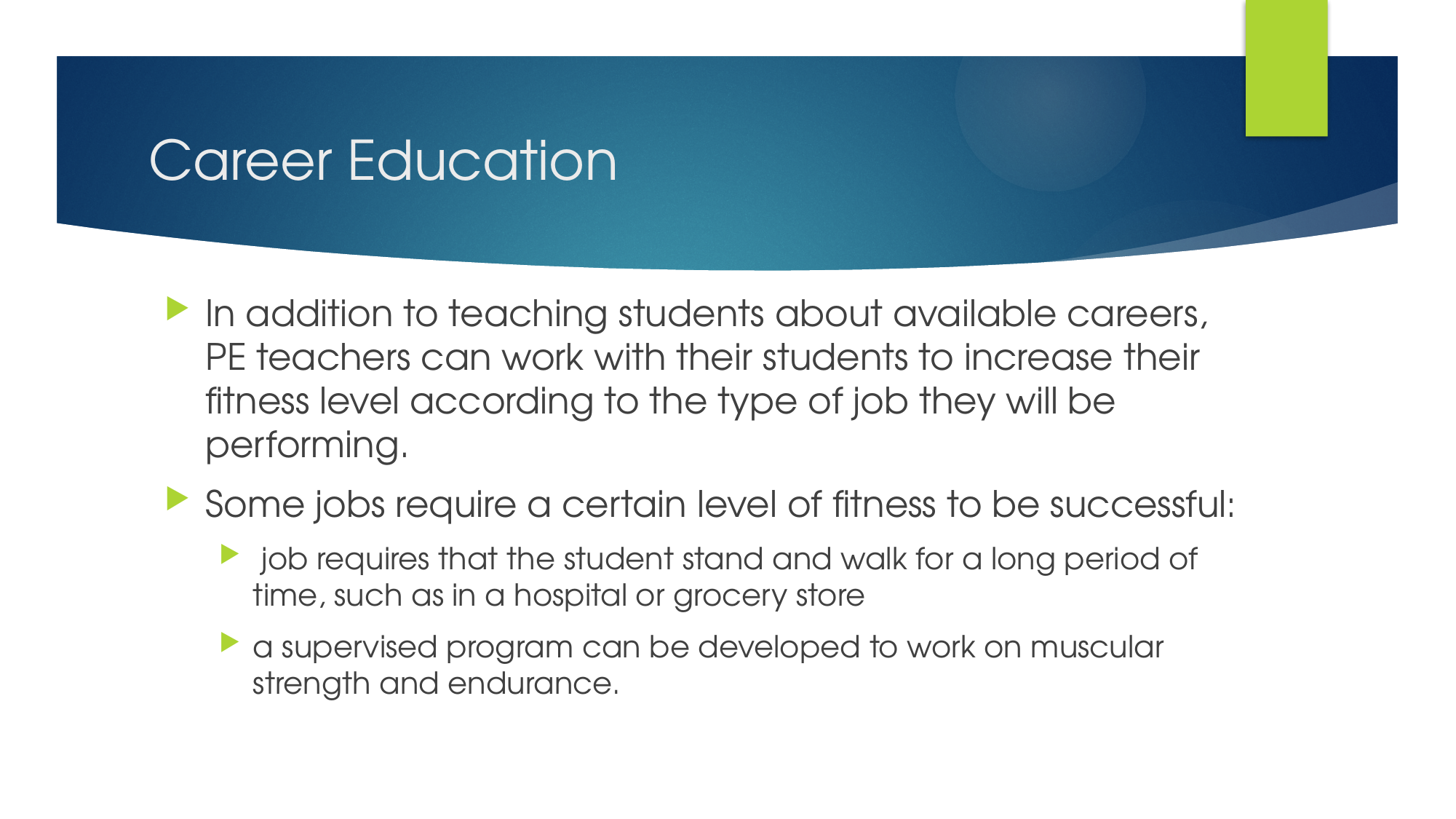

# Career Education
In addition to teaching students about available careers, PE teachers can work with their students to increase their fitness level according to the type of job they will be performing.
Some jobs require a certain level of fitness to be successful:
 job requires that the student stand and walk for a long period of time, such as in a hospital or grocery store
a supervised program can be developed to work on muscular strength and endurance.